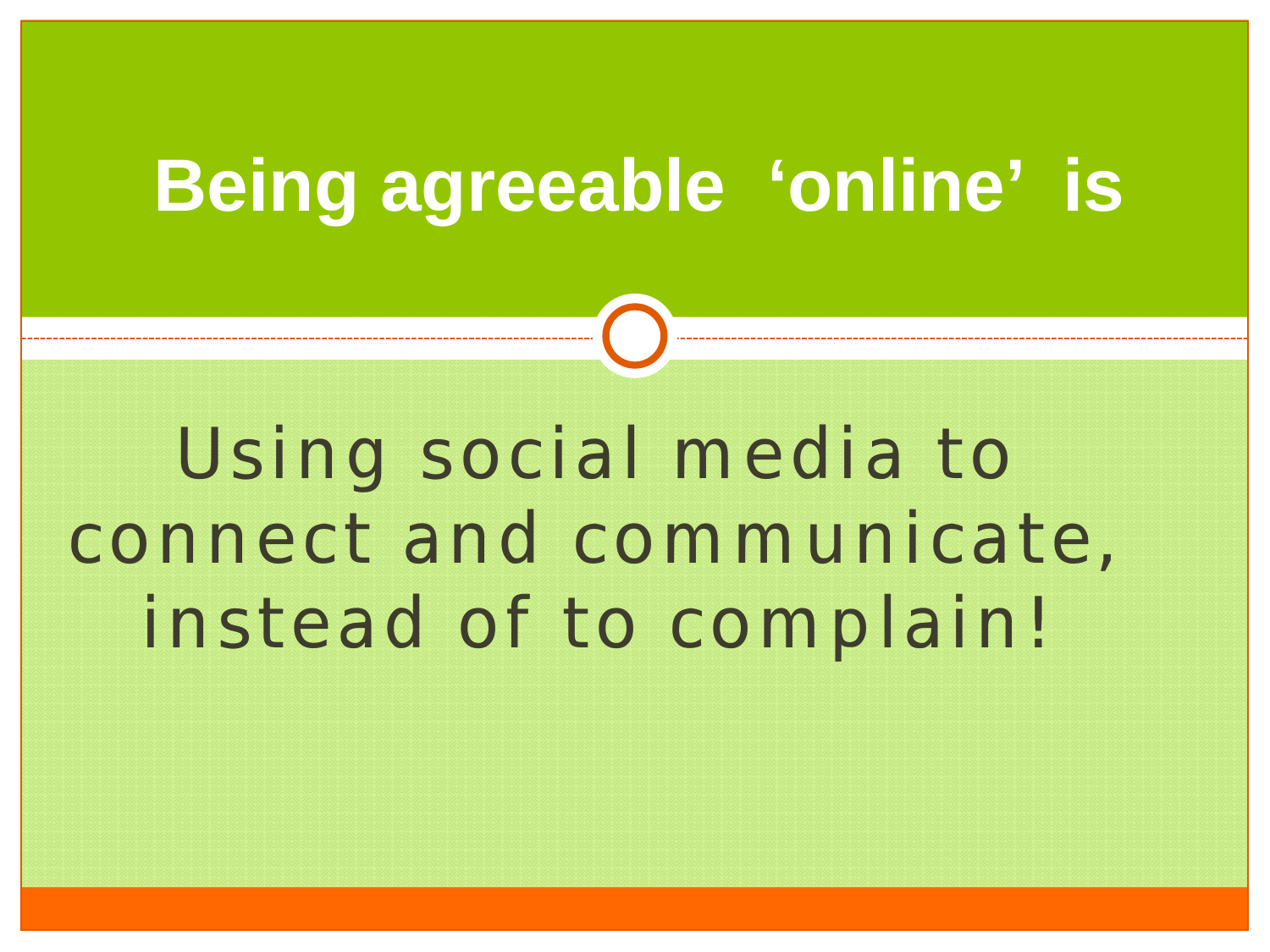

# Being agreeable  ‘online’  is
Using social media to connect and communicate, instead of to complain!